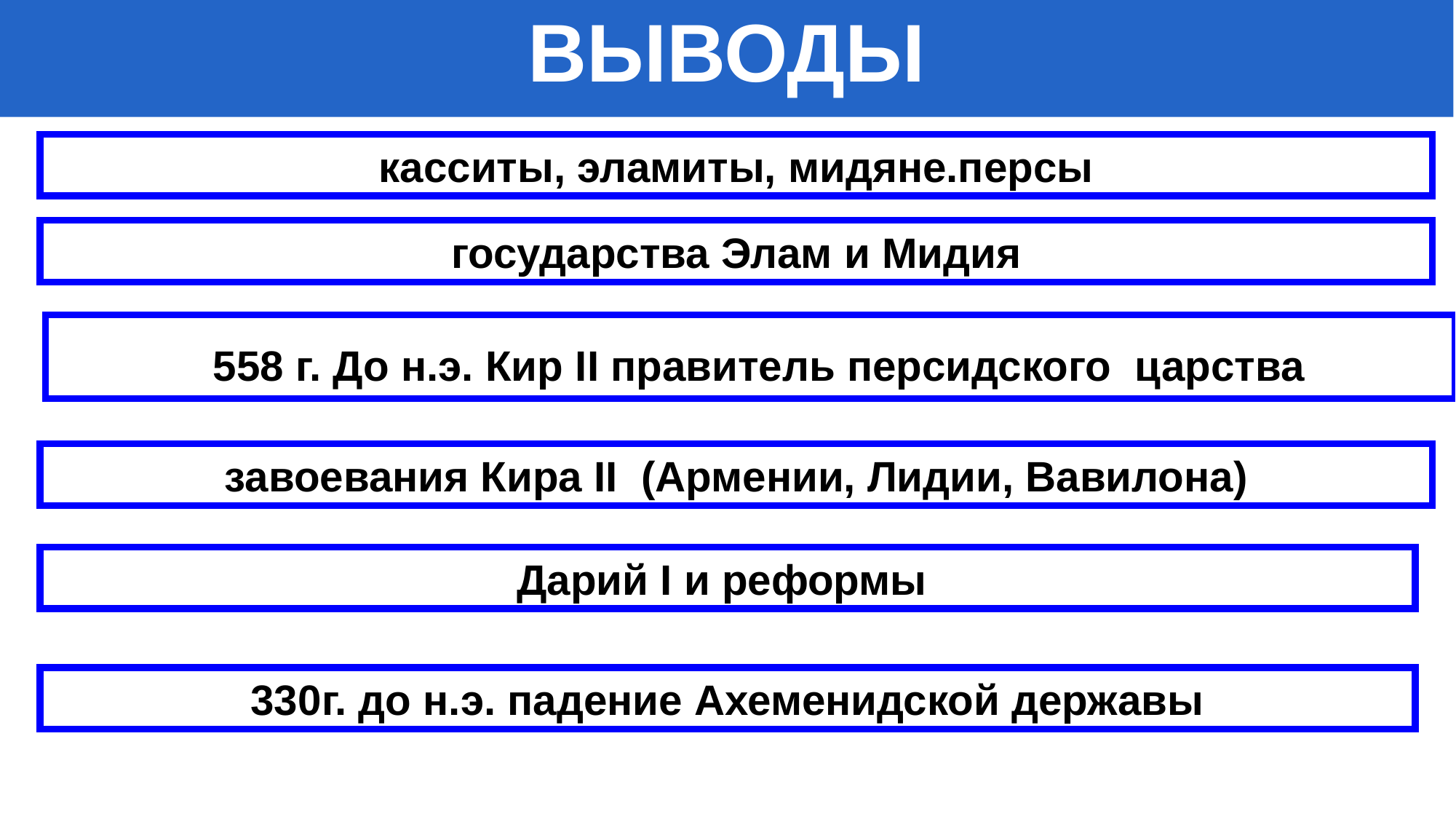

ВЫВОДЫ
касситы, эламиты, мидяне.персы
государства Элам и Мидия
 558 г. До н.э. Кир II правитель персидского  царства
завоевания Кира II  (Армении, Лидии, Вавилона)
Дарий I и реформы
330г. до н.э. падение Ахеменидской державы